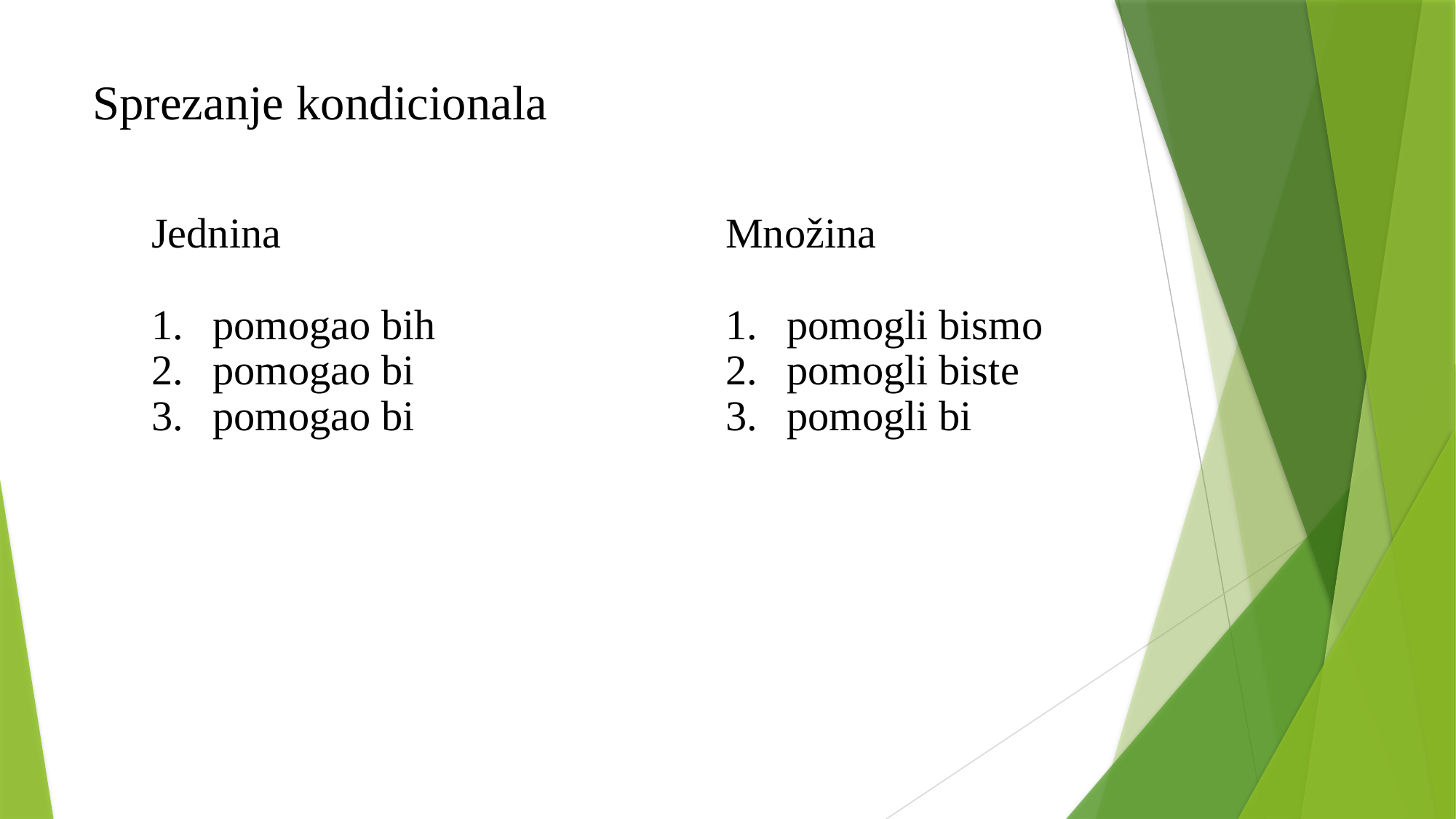

Sprezanje kondicionala
Jednina

pomogao bih
pomogao bi
pomogao bi

Množina

pomogli bismo
pomogli biste
pomogli bi